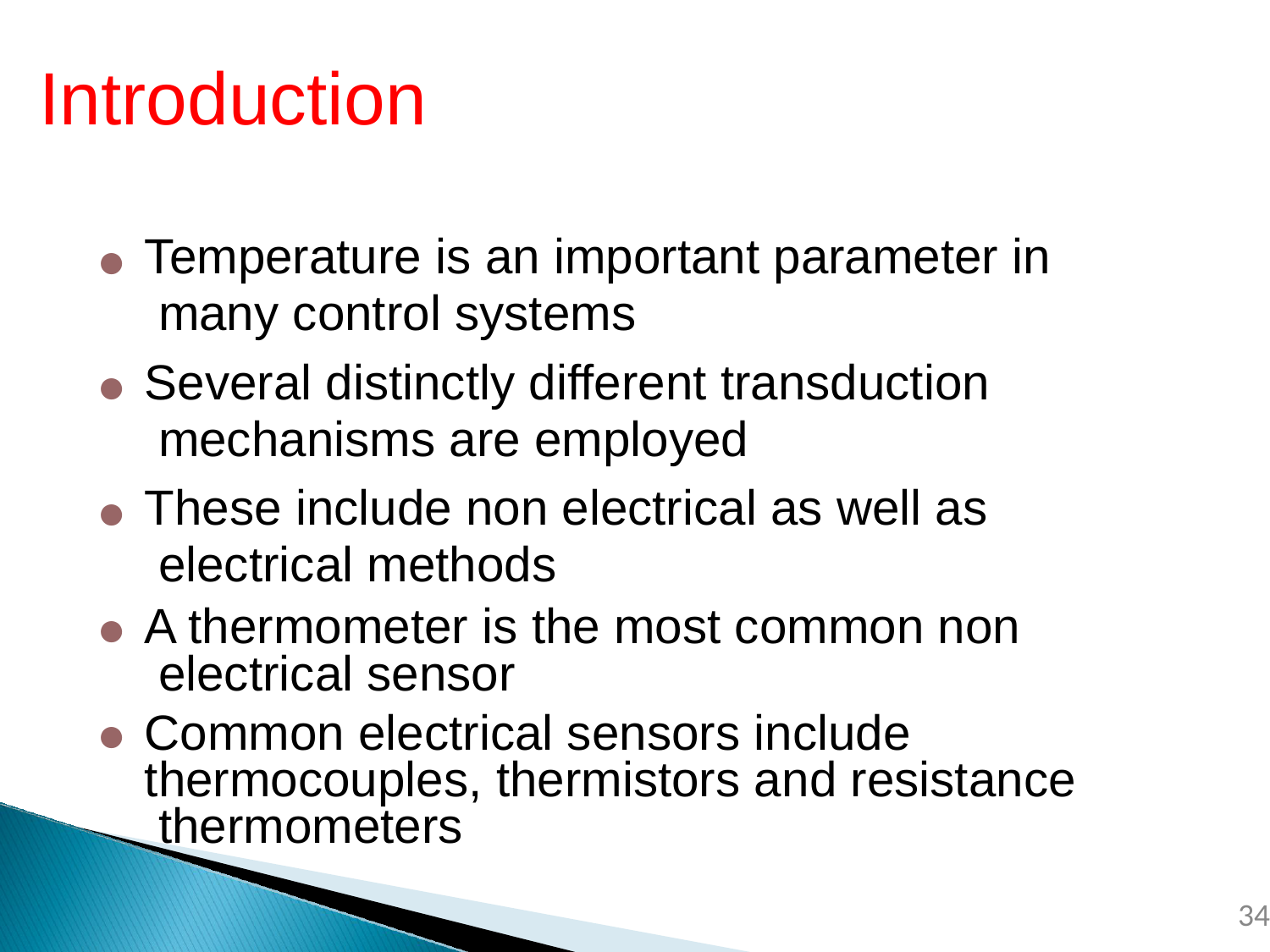

# Introduction
Temperature is an important parameter in  many control systems
Several distinctly different transduction  mechanisms are employed
These include non electrical as well as  electrical methods
A thermometer is the most common non  electrical sensor
Common electrical sensors include  thermocouples, thermistors and resistance  thermometers
34